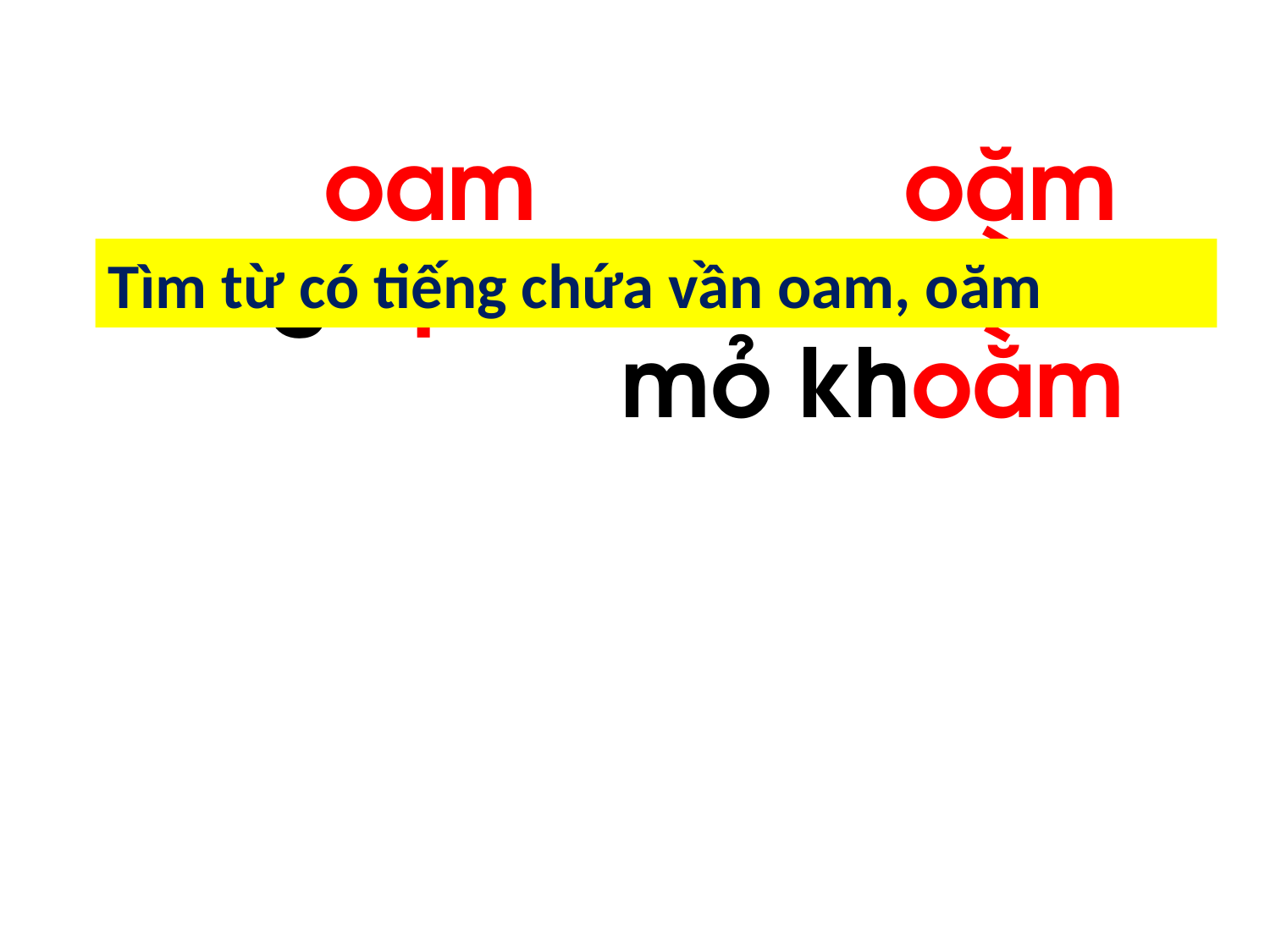

oam
oăm
ngoạm
khoằm
Tìm từ có tiếng chứa vần oam, oăm
mỏ khoằm